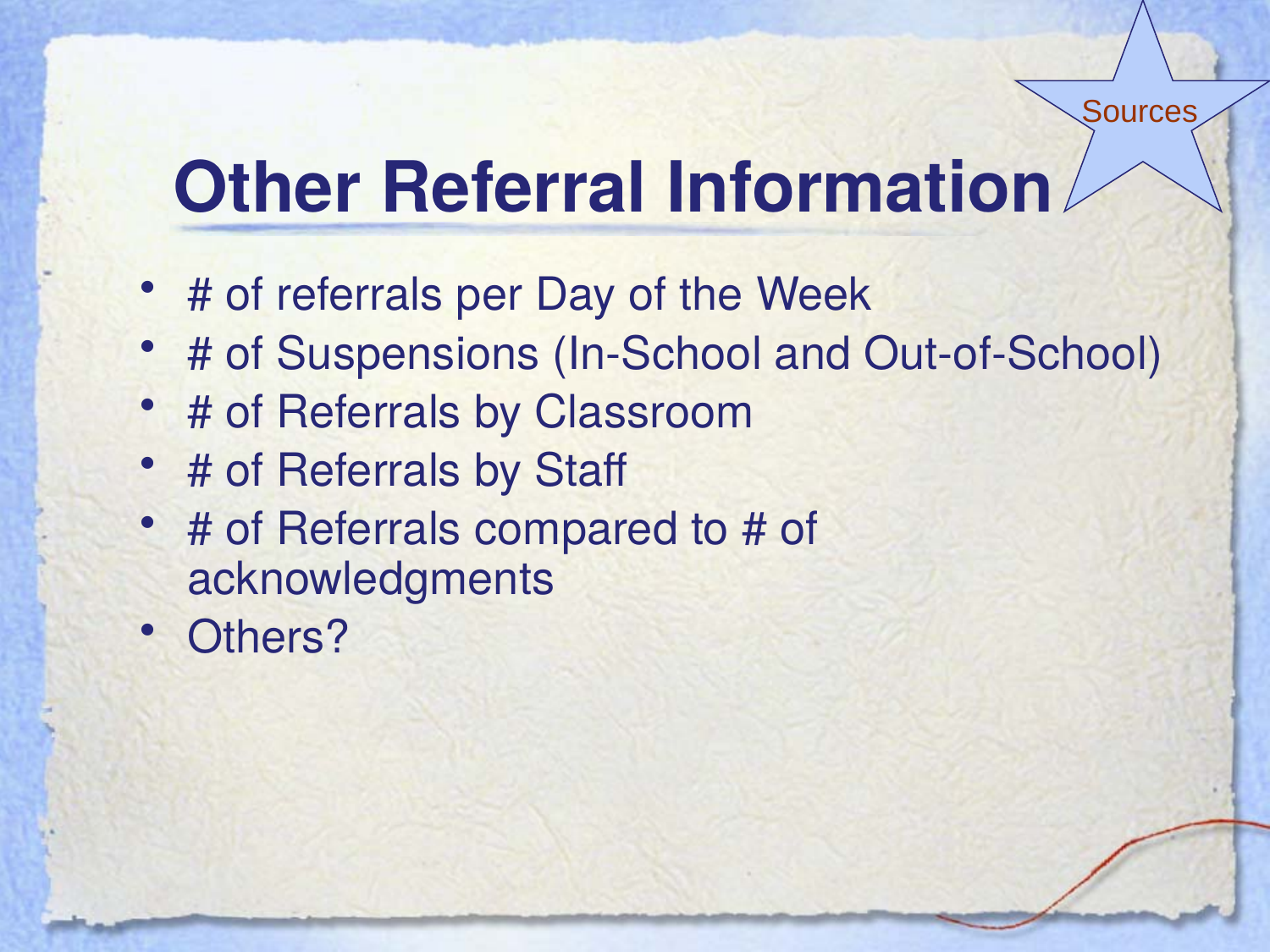

Sources
# Other Referral Information
# of referrals per Day of the Week
# of Suspensions (In-School and Out-of-School)
# of Referrals by Classroom
# of Referrals by Staff
# of Referrals compared to # of acknowledgments
Others?